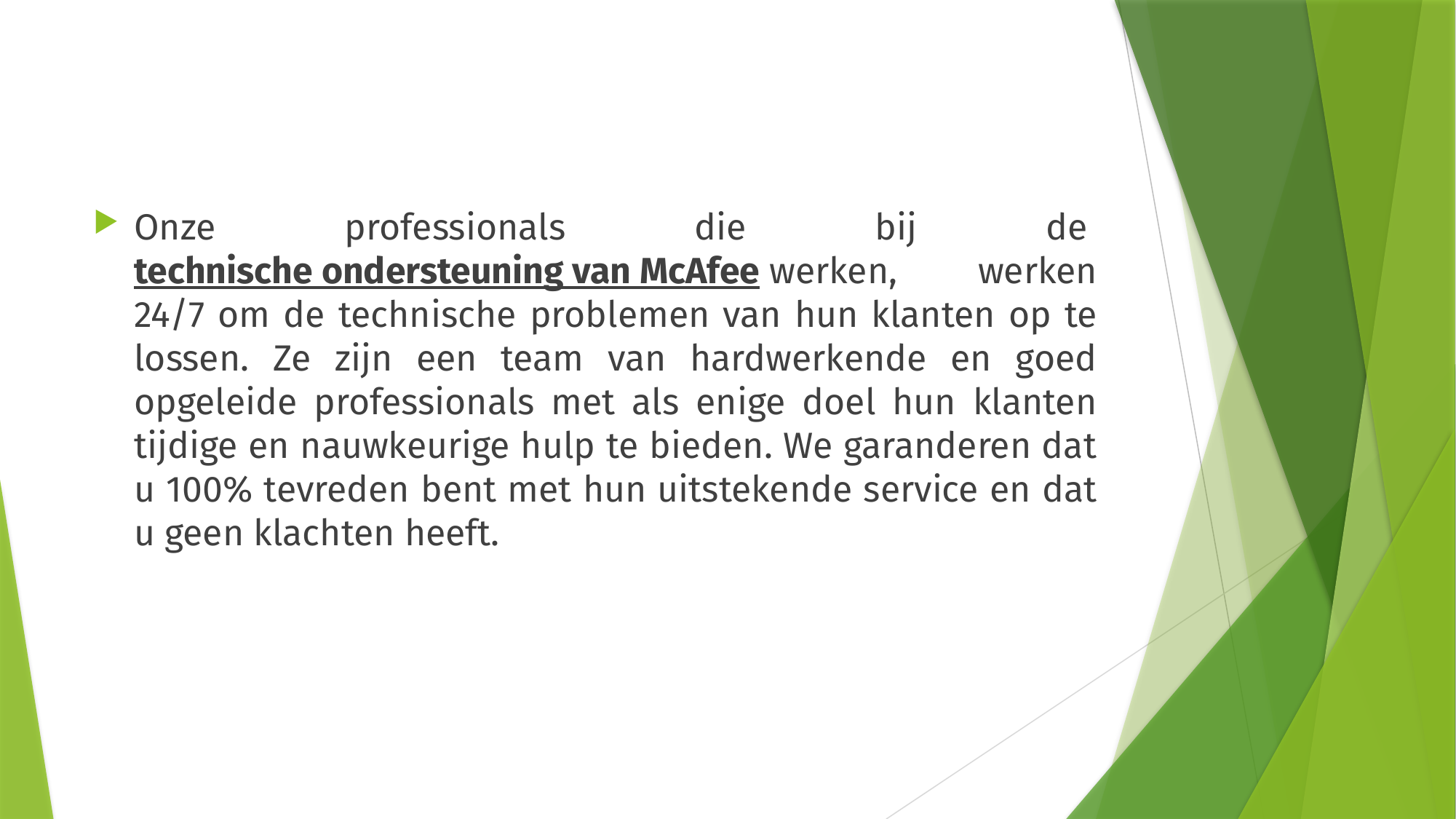

Onze professionals die bij de technische ondersteuning van McAfee werken, werken 24/7 om de technische problemen van hun klanten op te lossen. Ze zijn een team van hardwerkende en goed opgeleide professionals met als enige doel hun klanten tijdige en nauwkeurige hulp te bieden. We garanderen dat u 100% tevreden bent met hun uitstekende service en dat u geen klachten heeft.